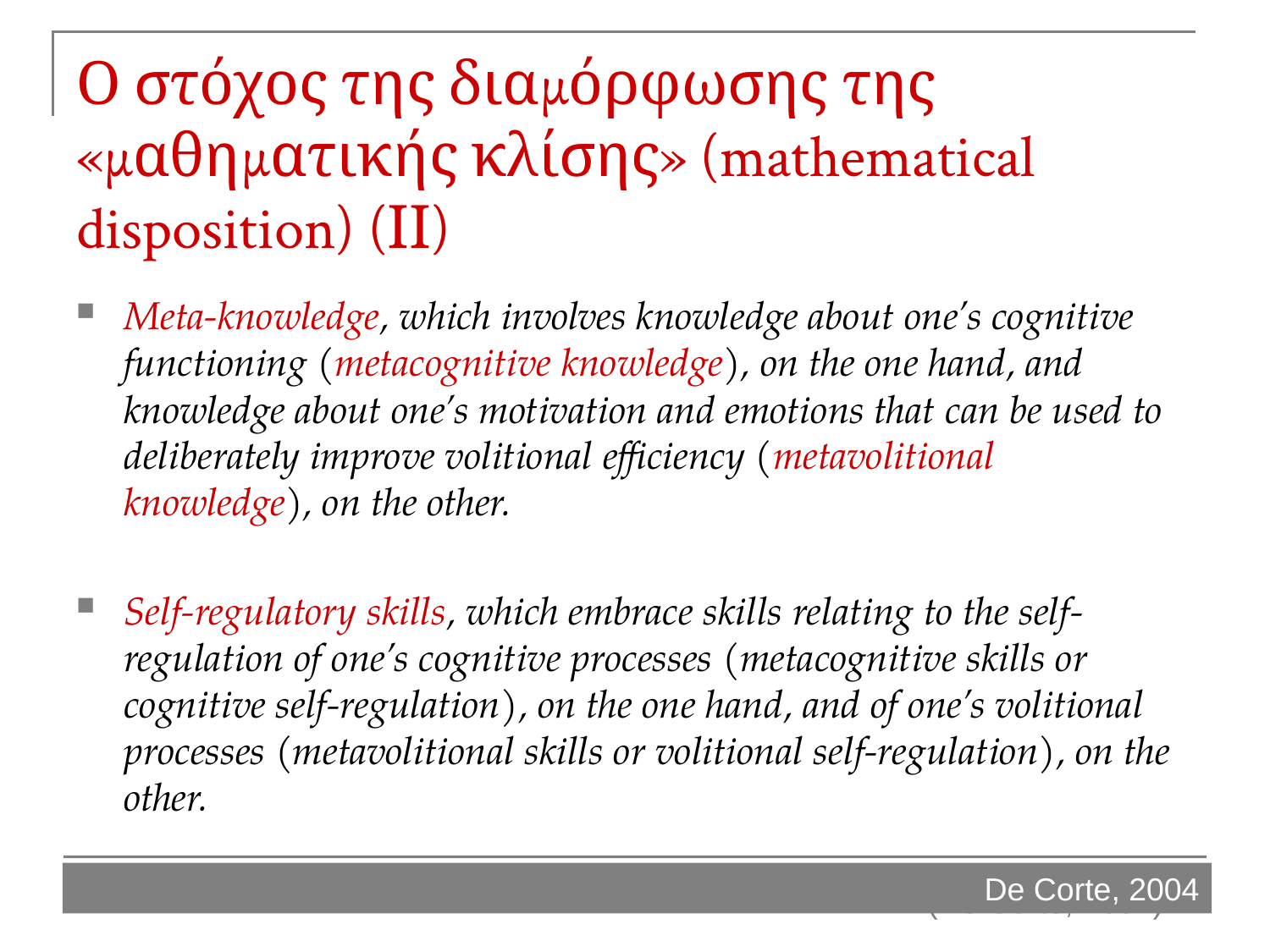

# Ο στόχος της διαμόρφωσης της «μαθηματικής κλίσης» (mathematical disposition) (ΙΙ)

Meta-knowledge, which involves knowledge about one’s cognitive functioning (metacognitive knowledge), on the one hand, and knowledge about one’s motivation and emotions that can be used to deliberately improve volitional efficiency (metavolitional knowledge), on the other.

Self-regulatory skills, which embrace skills relating to the self-regulation of one’s cognitive processes (metacognitive skills or cognitive self-regulation), on the one hand, and of one’s volitional processes (metavolitional skills or volitional self-regulation), on the other.

De Corte, 2004
(De Corte, 2004)